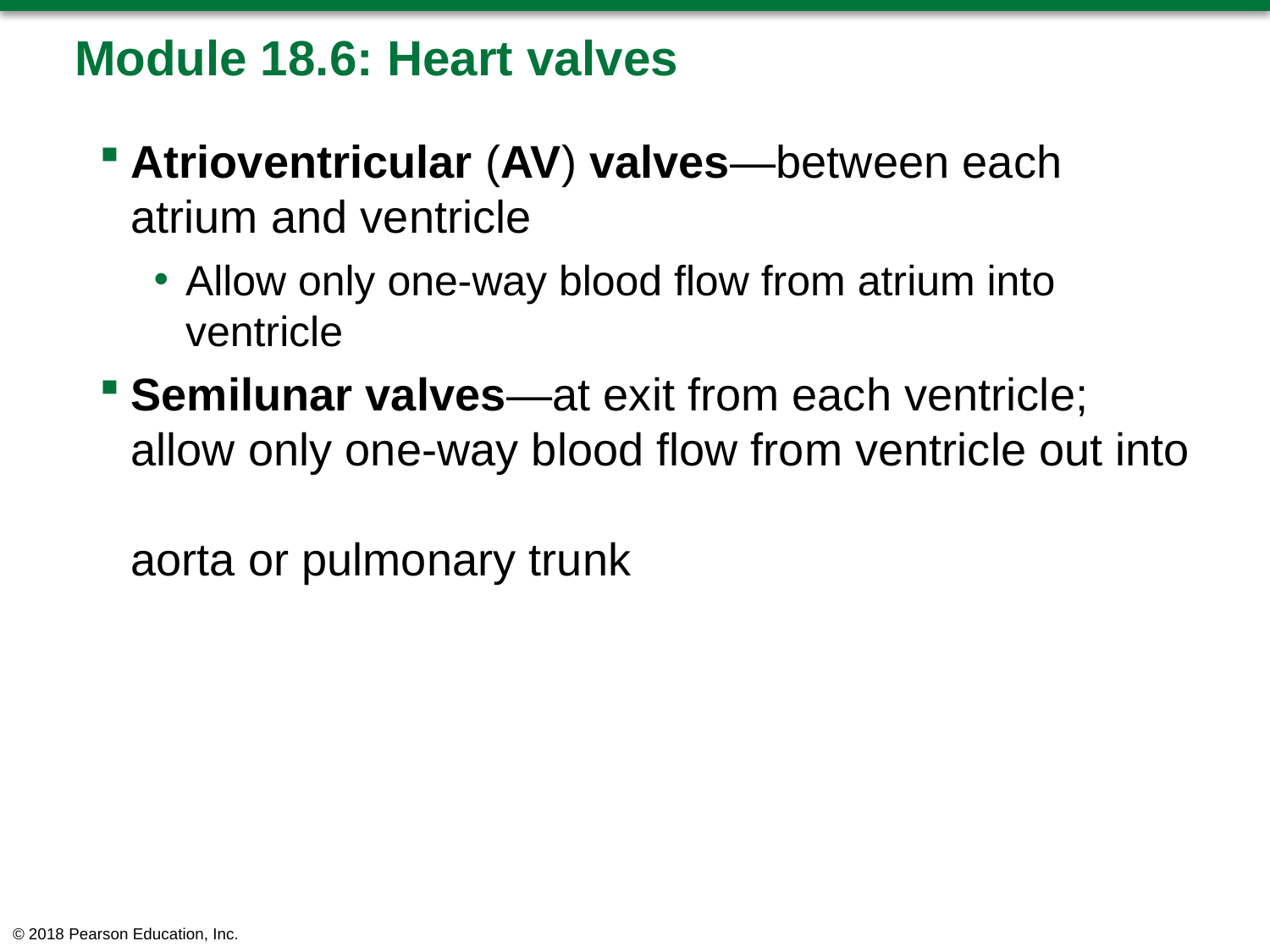

# Module 18.6: Heart valves
Atrioventricular (AV) valves—between each atrium and ventricle
Allow only one-way blood flow from atrium into ventricle
Semilunar valves—at exit from each ventricle; allow only one-way blood flow from ventricle out into
aorta or pulmonary trunk
© 2018 Pearson Education, Inc.